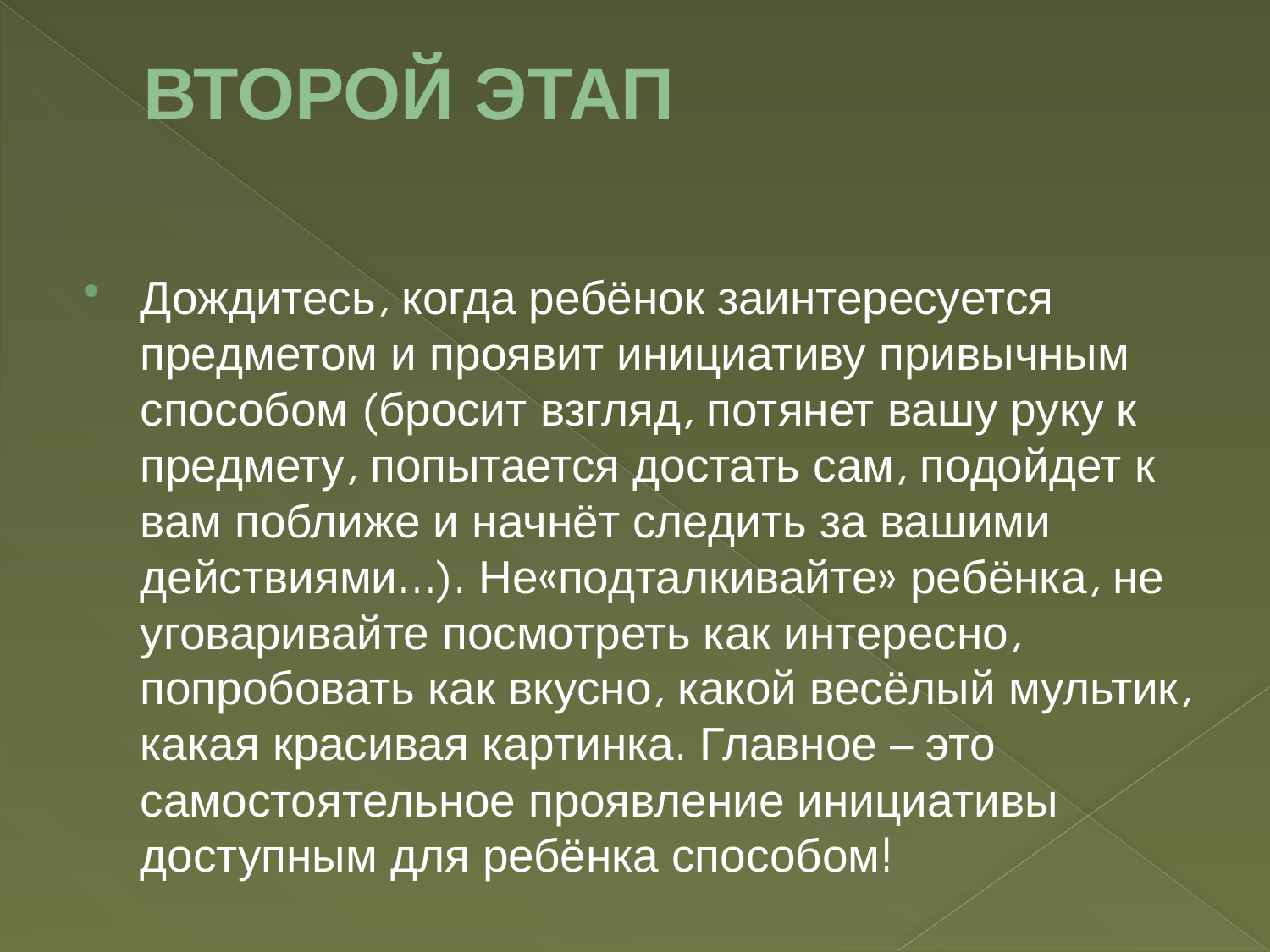

# ВТОРОЙ ЭТАП
Дождитесь, когда ребёнок заинтересуется предметом и проявит инициативу привычным способом (бросит взгляд, потянет вашу руку к предмету, попытается достать сам, подойдет к вам поближе и начнёт следить за вашими действиями…). Не«подталкивайте» ребёнка, не уговаривайте посмотреть как интересно, попробовать как вкусно, какой весёлый мультик, какая красивая картинка. Главное – это самостоятельное проявление инициативы доступным для ребёнка способом!